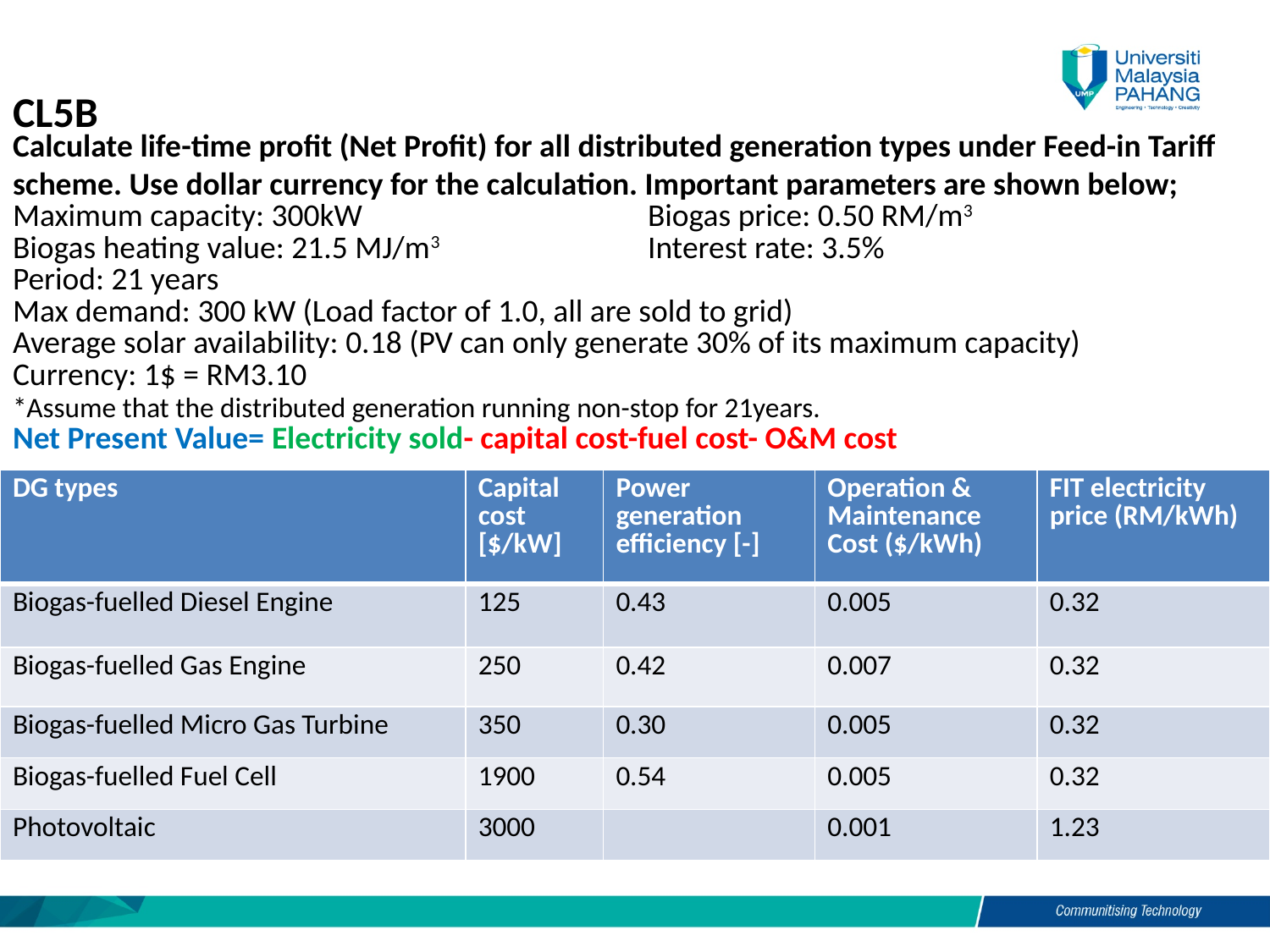

CL5B
Calculate life-time profit (Net Profit) for all distributed generation types under Feed-in Tariff scheme. Use dollar currency for the calculation. Important parameters are shown below;
Maximum capacity: 300kW			Biogas price: 0.50 RM/m3
Biogas heating value: 21.5 MJ/m3		Interest rate: 3.5%
Period: 21 years
Max demand: 300 kW (Load factor of 1.0, all are sold to grid)
Average solar availability: 0.18 (PV can only generate 30% of its maximum capacity)
Currency: 1$ = RM3.10
*Assume that the distributed generation running non-stop for 21years.
Net Present Value= Electricity sold- capital cost-fuel cost- O&M cost

| DG types | Capital cost [$/kW] | Power generation efficiency [-] | Operation & Maintenance Cost ($/kWh) | FIT electricity price (RM/kWh) |
| --- | --- | --- | --- | --- |
| Biogas-fuelled Diesel Engine | 125 | 0.43 | 0.005 | 0.32 |
| Biogas-fuelled Gas Engine | 250 | 0.42 | 0.007 | 0.32 |
| Biogas-fuelled Micro Gas Turbine | 350 | 0.30 | 0.005 | 0.32 |
| Biogas-fuelled Fuel Cell | 1900 | 0.54 | 0.005 | 0.32 |
| Photovoltaic | 3000 |  | 0.001 | 1.23 |